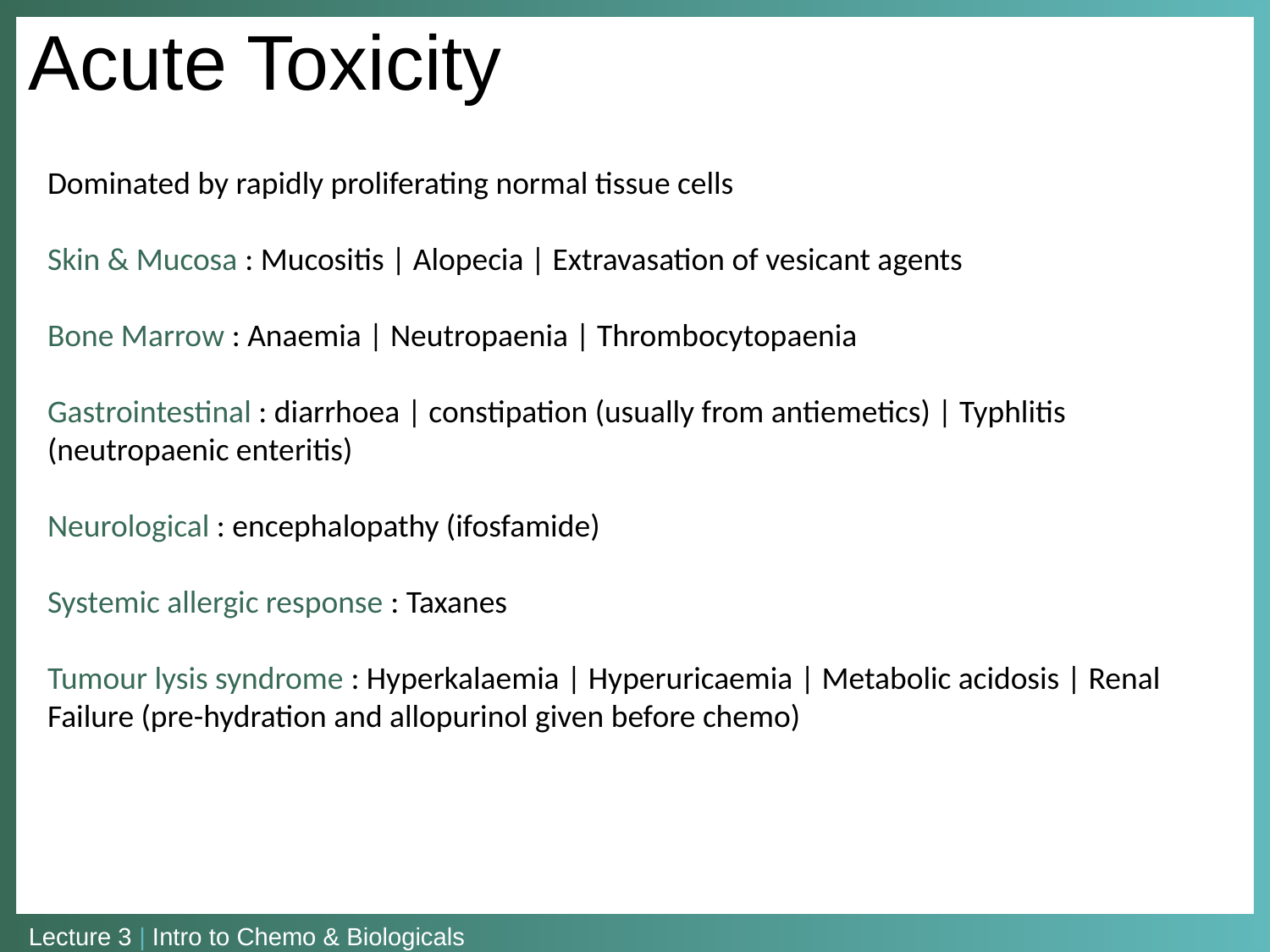

Acute Toxicity
Dominated by rapidly proliferating normal tissue cells

Skin & Mucosa : Mucositis | Alopecia | Extravasation of vesicant agents

Bone Marrow : Anaemia | Neutropaenia | Thrombocytopaenia

Gastrointestinal : diarrhoea | constipation (usually from antiemetics) | Typhlitis (neutropaenic enteritis)

Neurological : encephalopathy (ifosfamide)

Systemic allergic response : Taxanes

Tumour lysis syndrome : Hyperkalaemia | Hyperuricaemia | Metabolic acidosis | Renal Failure (pre-hydration and allopurinol given before chemo)

Lecture 3 | Intro to Chemo & Biologicals